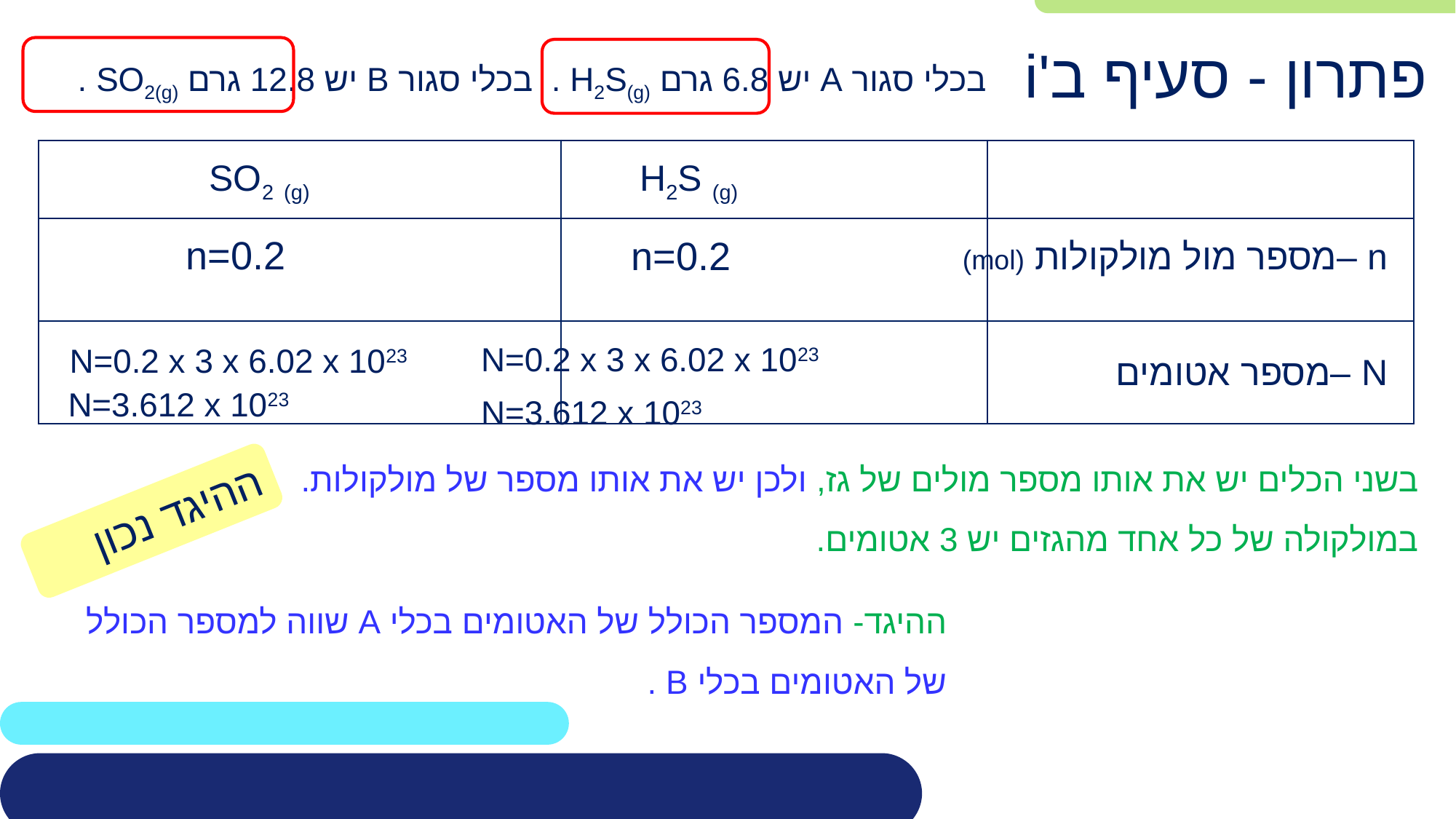

# פתרון - סעיף ב'i

בכלי סגור A יש 6.8 גרם H2S(g) .  בכלי סגור B יש 12.8 גרם SO2(g) .
|  |  |  |
| --- | --- | --- |
|  |  |  |
|  |  |  |
SO2 (g)
H2S (g)
n=0.2
n=0.2
n –מספר מול מולקולות (mol)

N=0.2 x 3 x 6.02 x 1023
N=0.2 x 3 x 6.02 x 1023
N –מספר אטומים
N=3.612 x 1023
N=3.612 x 1023
בשני הכלים יש את אותו מספר מולים של גז, ולכן יש את אותו מספר של מולקולות.
במולקולה של כל אחד מהגזים יש 3 אטומים.
ההיגד נכון
ההיגד- המספר הכולל של האטומים בכלי A שווה למספר הכולל של האטומים בכלי B .